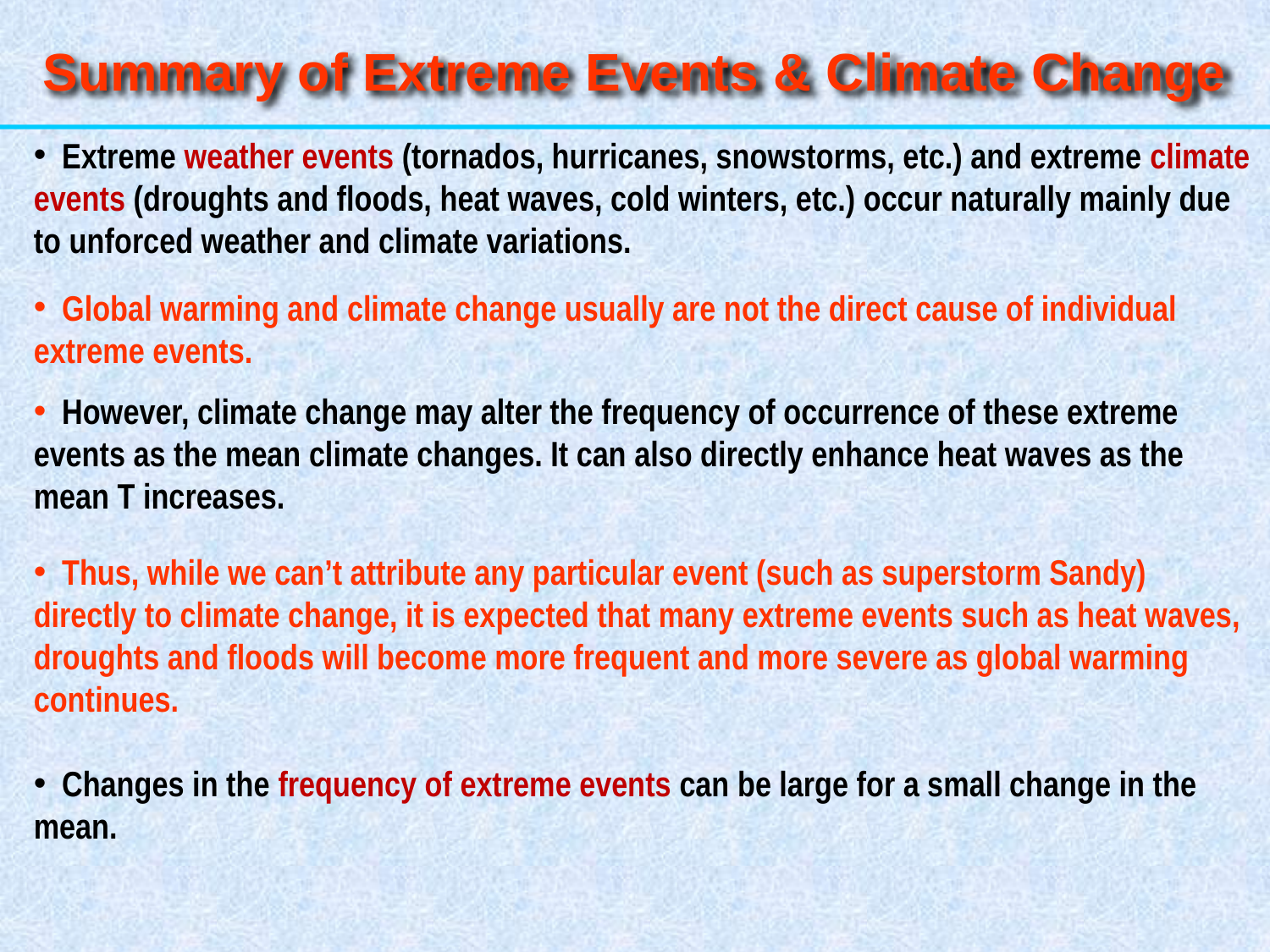

Summary of Extreme Events & Climate Change

  Extreme weather events (tornados, hurricanes, snowstorms, etc.) and extreme climate events (droughts and floods, heat waves, cold winters, etc.) occur naturally mainly due to unforced weather and climate variations.

  Global warming and climate change usually are not the direct cause of individual extreme events.

  However, climate change may alter the frequency of occurrence of these extreme events as the mean climate changes. It can also directly enhance heat waves as the mean T increases.

  Thus, while we can’t attribute any particular event (such as superstorm Sandy) directly to climate change, it is expected that many extreme events such as heat waves, droughts and floods will become more frequent and more severe as global warming continues.

  Changes in the frequency of extreme events can be large for a small change in the mean.